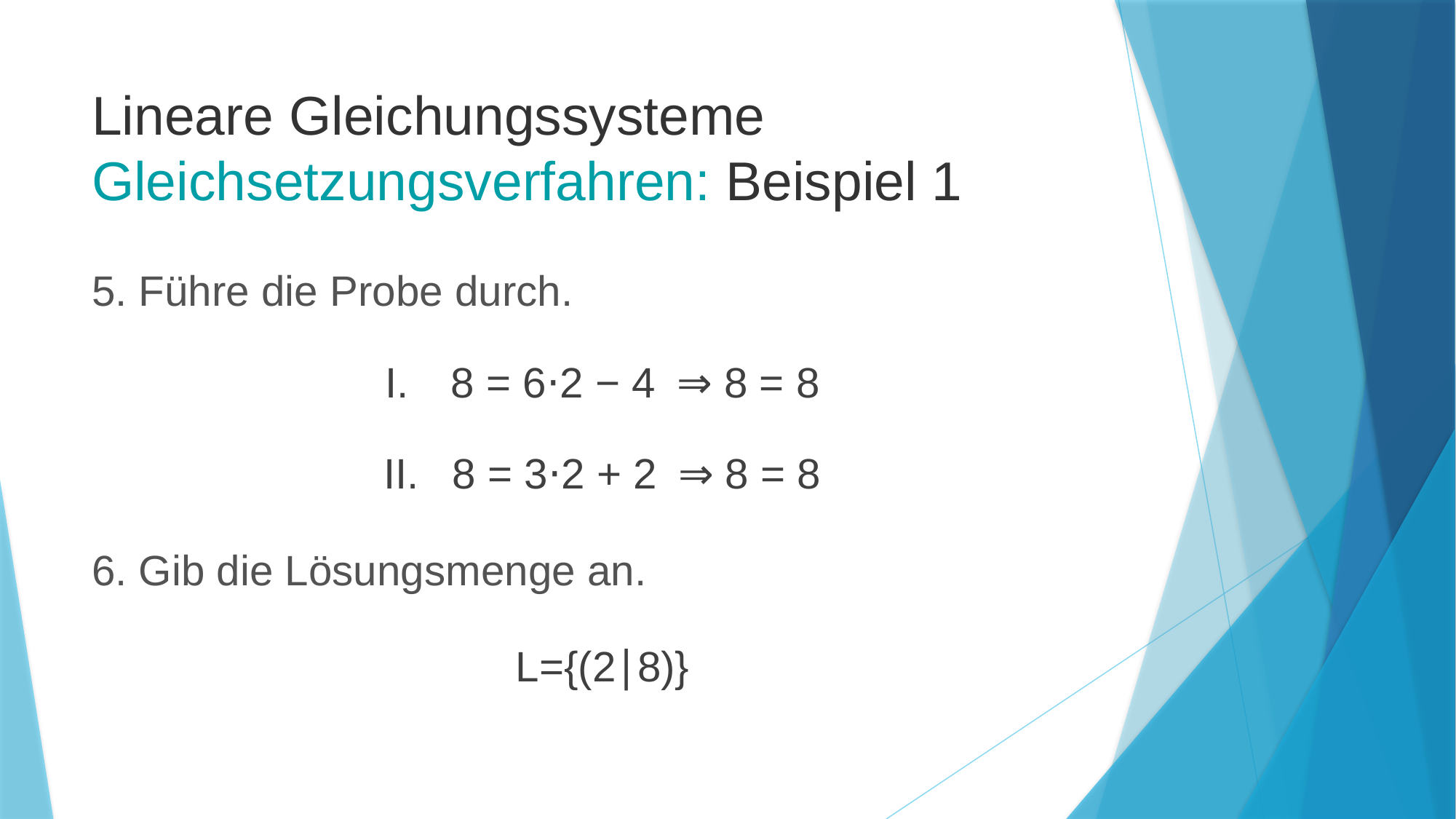

Lineare Gleichungssysteme
Gleichsetzungsverfahren: Beispiel 1
5. Führe die Probe durch.
I. 8 = 6⋅2 − 4 ⇒ 8 = 8
II.  8 = 3⋅2 + 2 ⇒ 8 = 8
6. Gib die Lösungsmenge an.
L={(2∣8)}